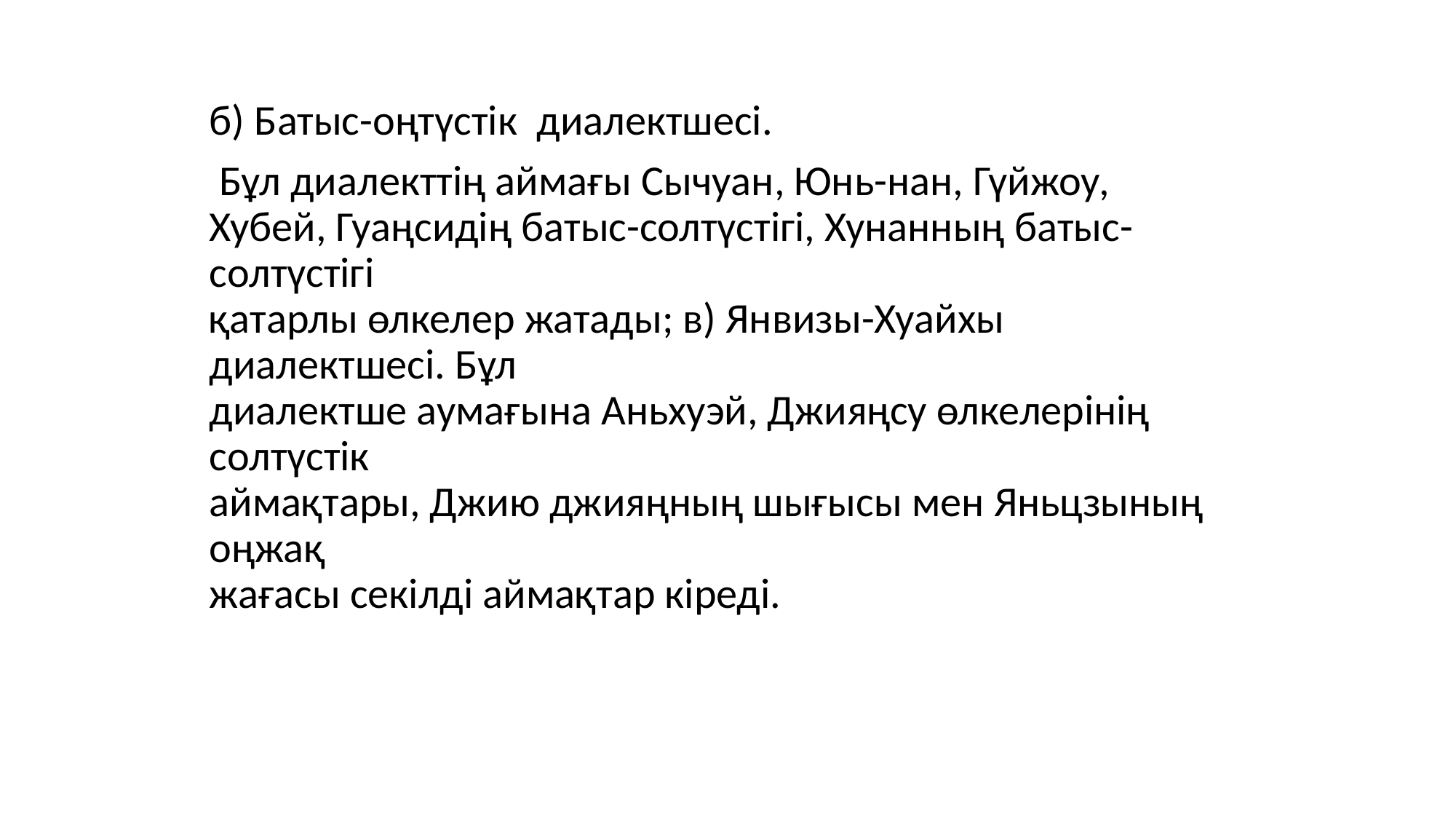

б) Батыс-оңтүстік  диалектшесі.
 Бұл диалекттің аймағы Сычуан, Юнь-нан, Гүйжоу,
Хубей, Гуаңсидің батыс-солтүстігі, Хунанның батыс-солтүстігі
қатарлы өлкелер жатады; в) Янвизы-Хуайхы диалектшесі. Бұл
диалектше аумағына Аньхуэй, Джияңсу өлкелерінің солтүстік
аймақтары, Джию джияңның шығысы мен Яньцзының оңжақ
жағасы секілді аймақтар кіреді.